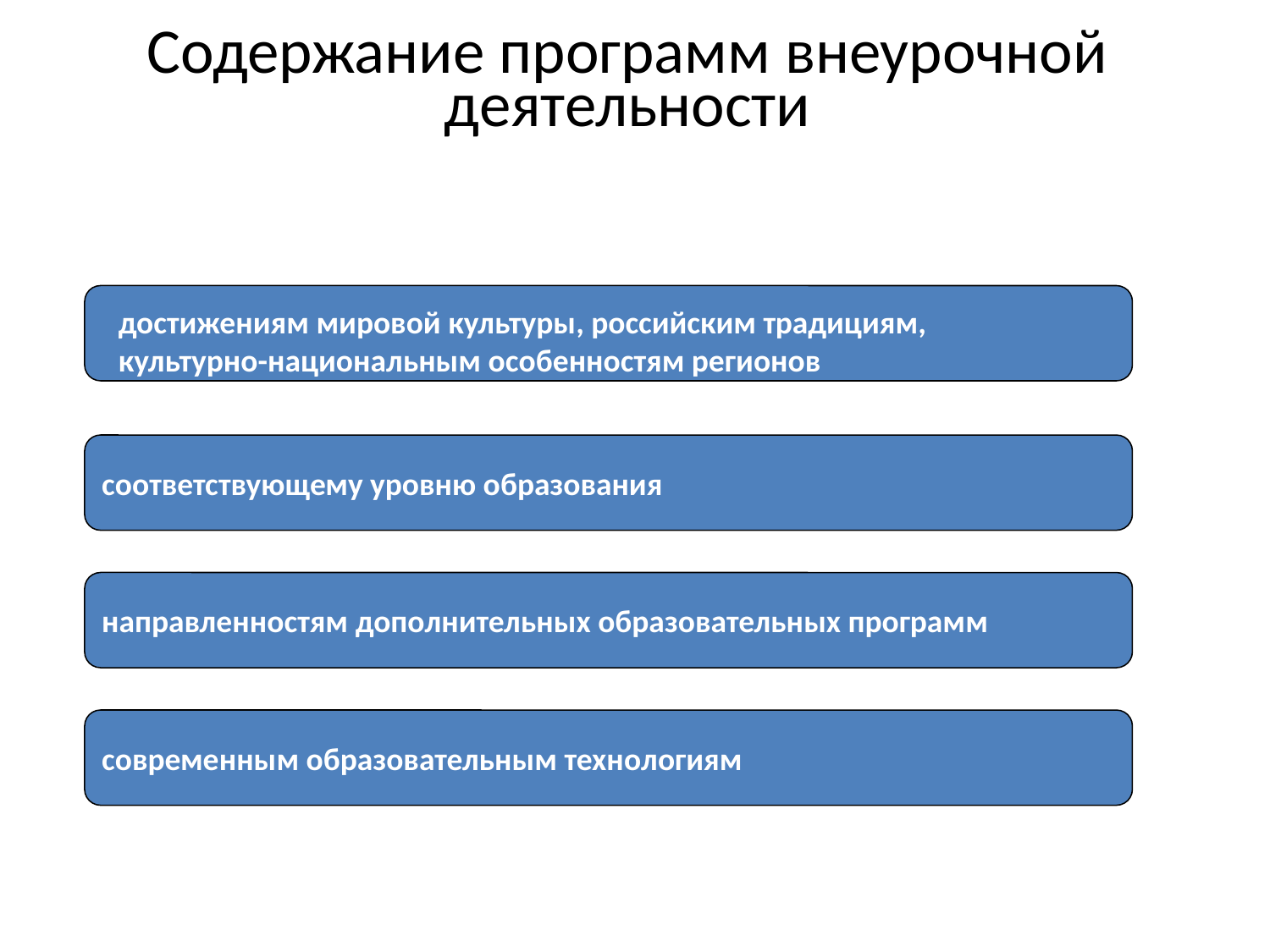

Содержание программ внеурочной деятельности

достижениям мировой культуры, российским традициям, культурно-национальным особенностям регионов
соответствующему уровню образования
направленностям дополнительных образовательных программ
современным образовательным технологиям